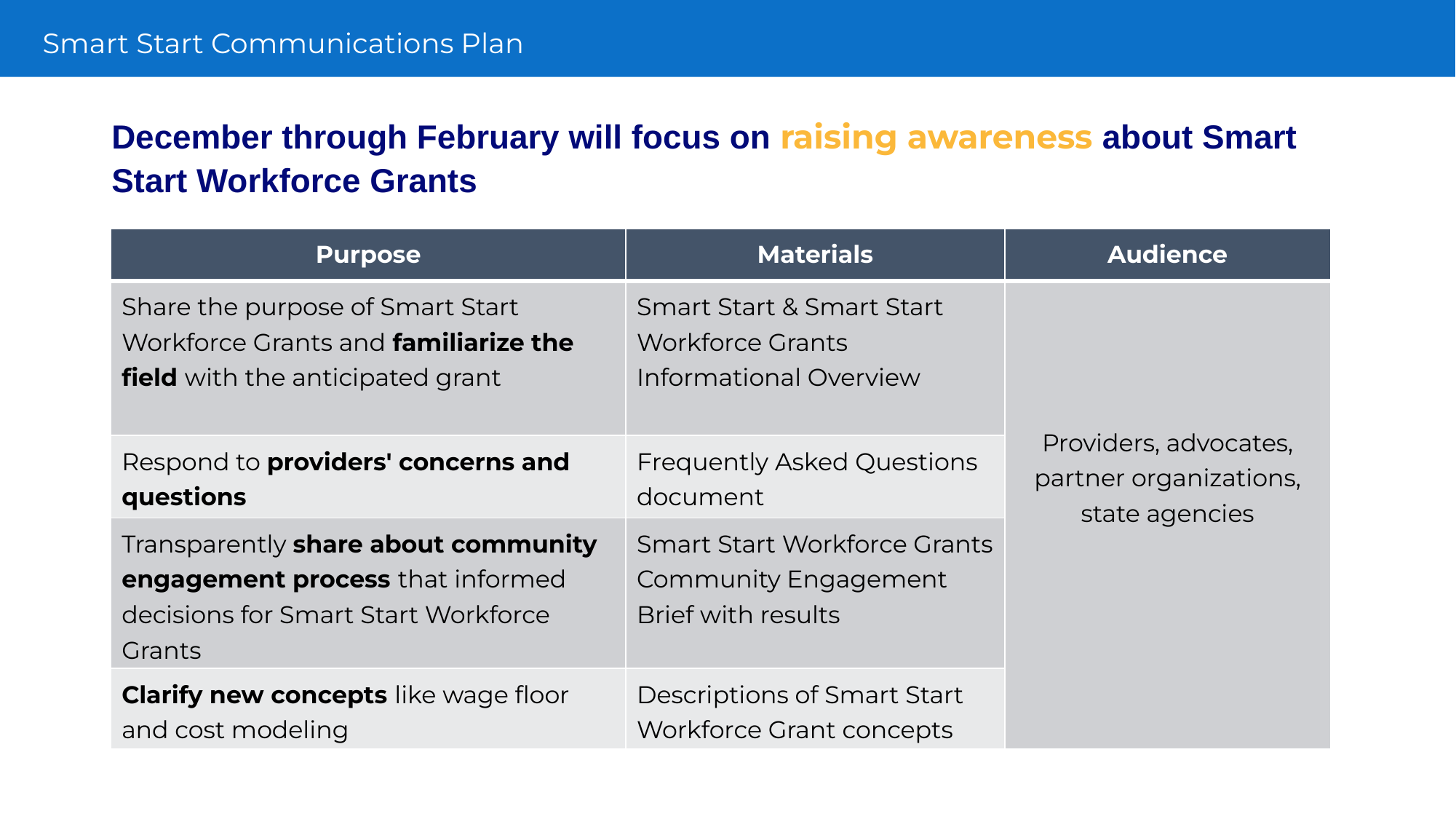

# Smart Start Communications Plan
December through February will focus on raising awareness about Smart Start Workforce Grants

| Purpose | Materials | Audience |
| --- | --- | --- |
| Share the purpose of Smart Start Workforce Grants and familiarize the field with the anticipated grant | Smart Start & Smart Start Workforce Grants Informational Overview | Providers, advocates, partner organizations, state agencies |
| Respond to providers' concerns and questions | Frequently Asked Questions document |  |
| Transparently share about community engagement process that informed decisions for Smart Start Workforce Grants | Smart Start Workforce Grants Community Engagement Brief with results |  |
| Clarify new concepts like wage floor and cost modeling | Descriptions of Smart Start Workforce Grant concepts |  |